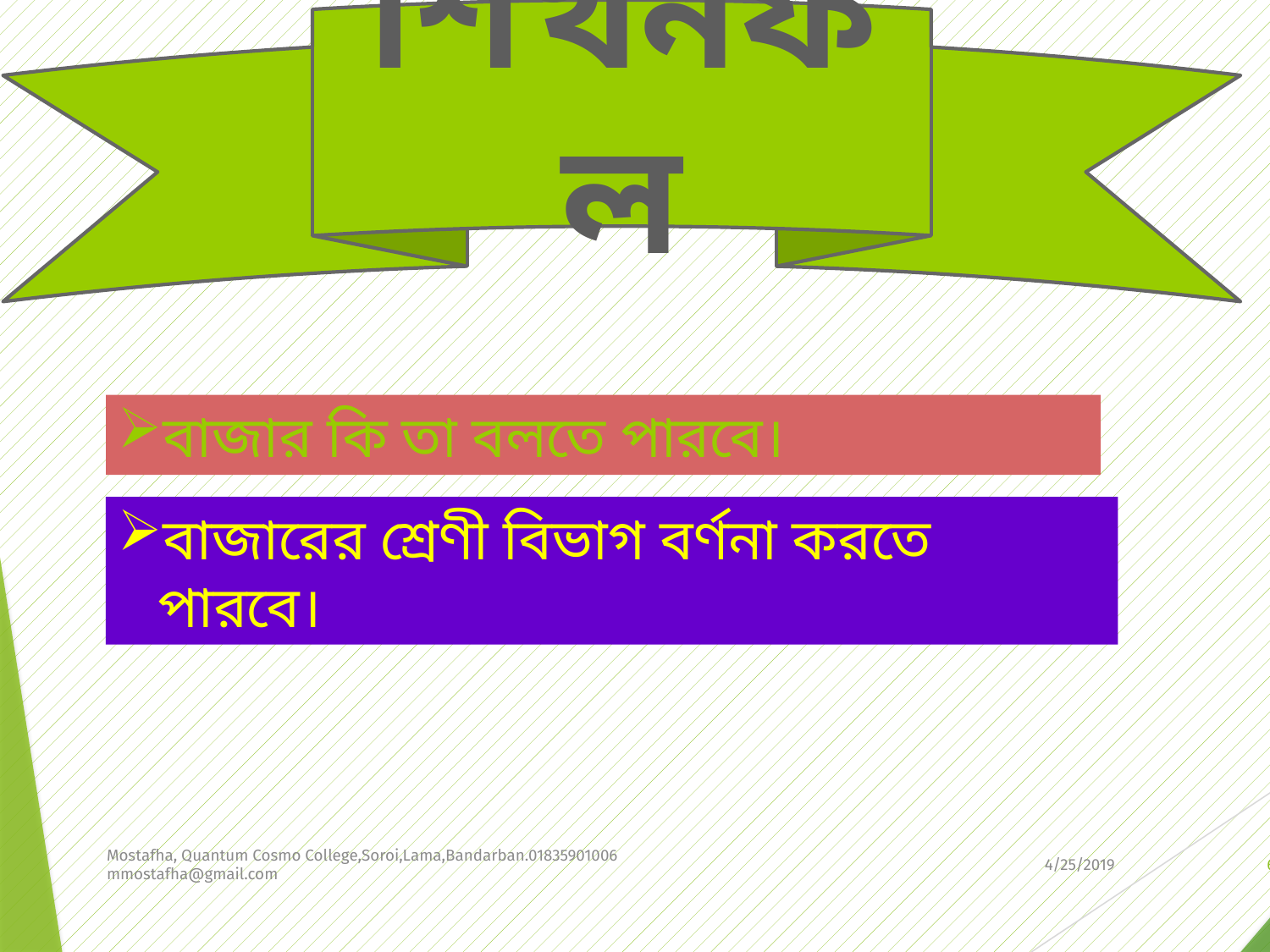

শিখনফল

বাজার কি তা বলতে পারবে।
বাজারের শ্রেণী বিভাগ বর্ণনা করতে পারবে।
Mostafha, Quantum Cosmo College,Soroi,Lama,Bandarban.01835901006
mmostafha@gmail.com
4/25/2019
6